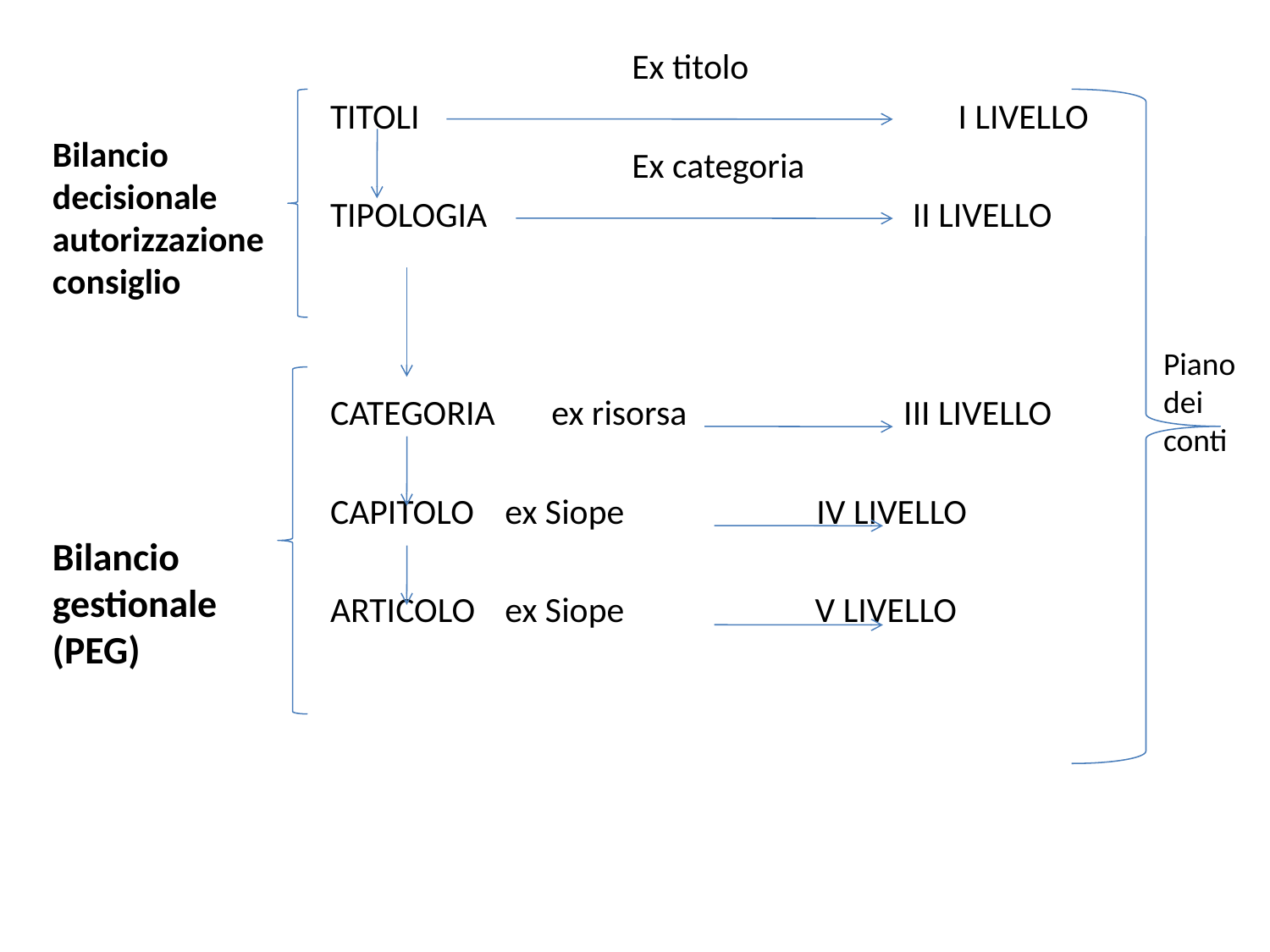

# Bilancio decisionale autorizzazione consiglio
			Ex titolo
TITOLI		           		         I LIVELLO
			Ex categoria
TIPOLOGIA                                                     II LIVELLO

CATEGORIA       ex risorsa                           III LIVELLO

CAPITOLO	ex Siope	                       IV LIVELLO

ARTICOLO	ex Siope 	       V LIVELLO

Piano dei conti

Bilancio gestionale (PEG)